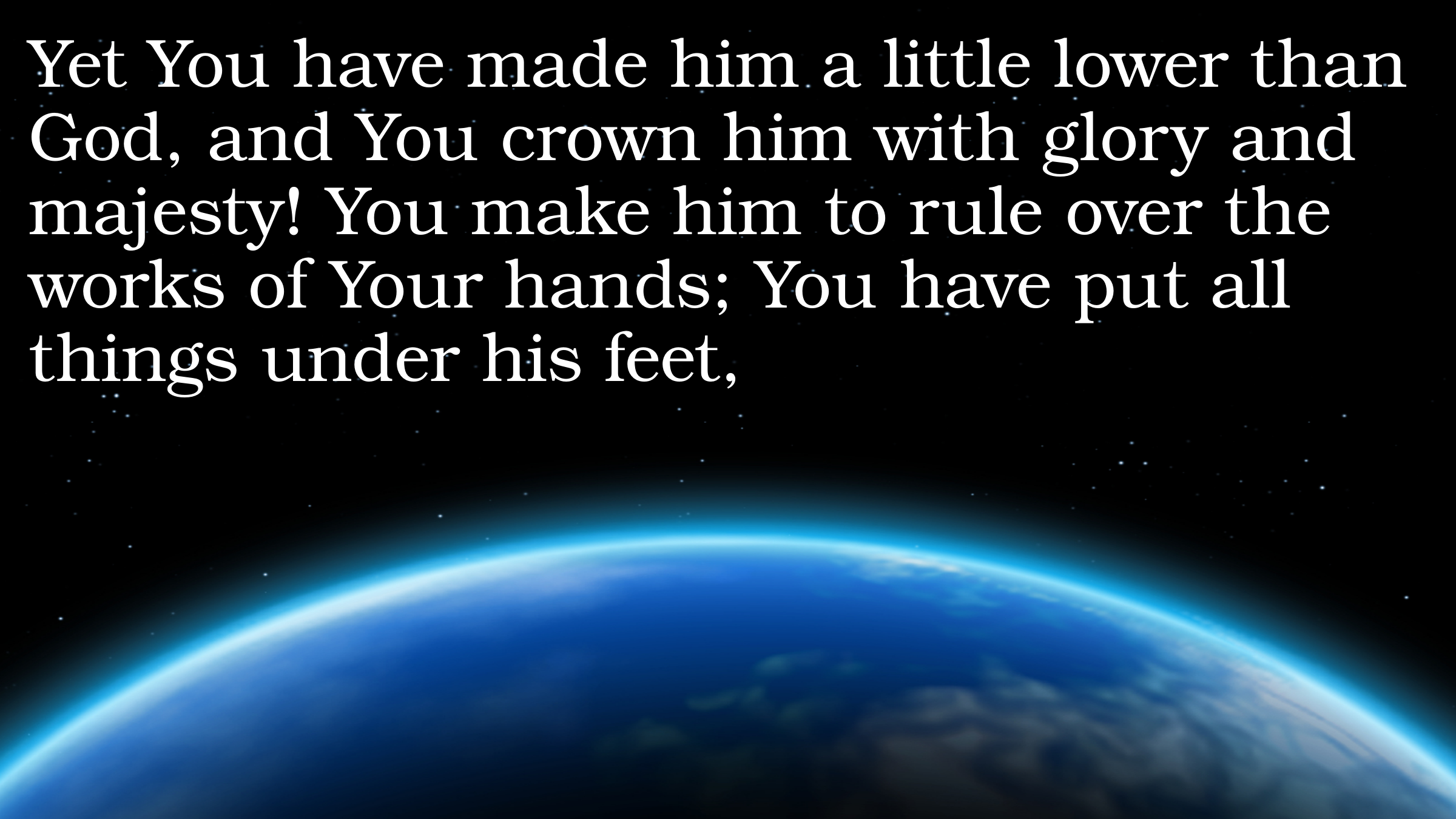

Yet You have made him a little lower than God, and You crown him with glory and majesty! You make him to rule over the works of Your hands; You have put all things under his feet,